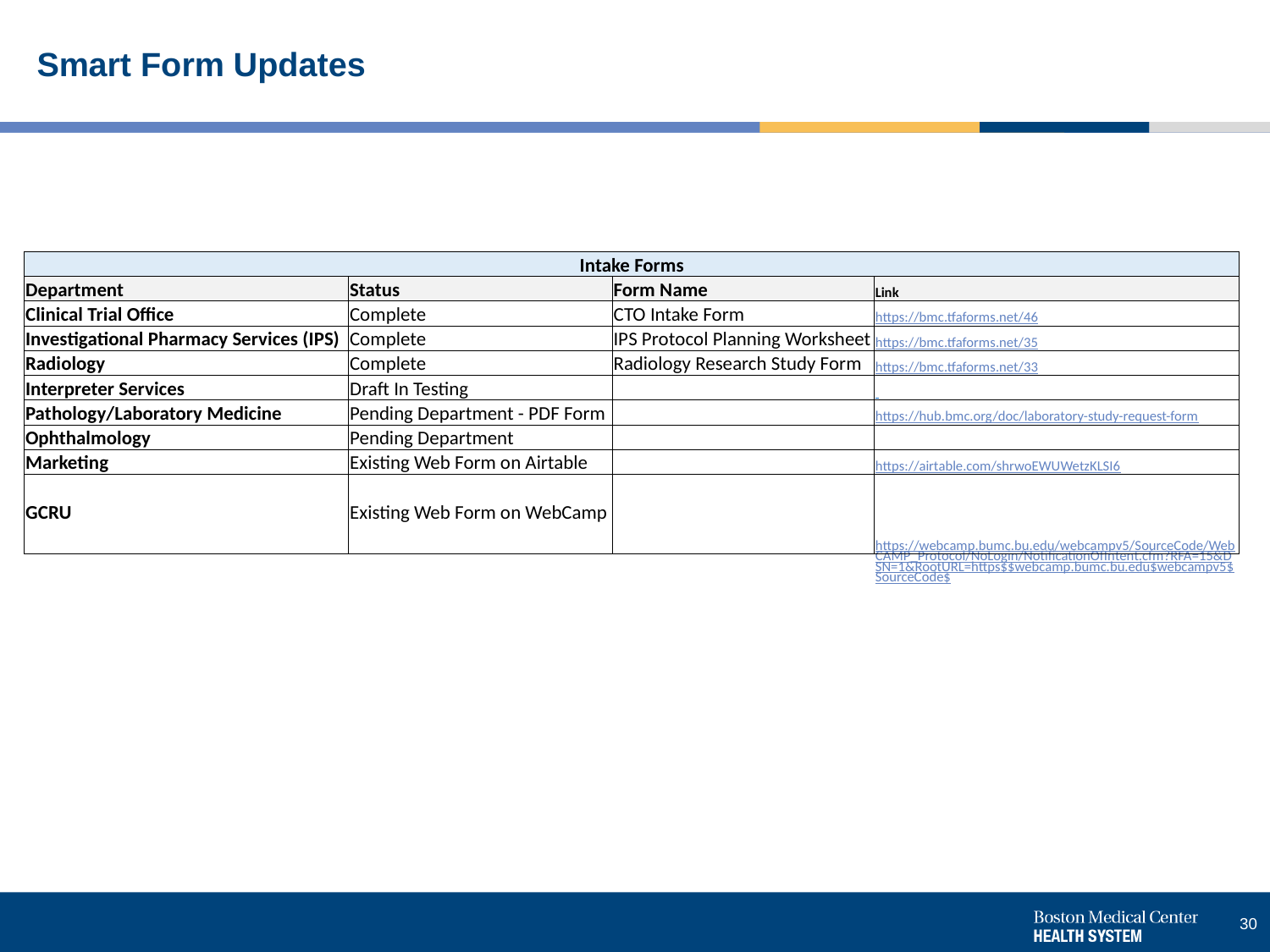

# Smart Form Updates
| Intake Forms |  |  |  |
| --- | --- | --- | --- |
| Department | Status | Form Name | Link |
| Clinical Trial Office | Complete | CTO Intake Form | https://bmc.tfaforms.net/46 |
| Investigational Pharmacy Services (IPS) | Complete | IPS Protocol Planning Worksheet | https://bmc.tfaforms.net/35 |
| Radiology | Complete | Radiology Research Study Form | https://bmc.tfaforms.net/33 |
| Interpreter Services | Draft In Testing |  |  |
| Pathology/Laboratory Medicine | Pending Department - PDF Form |  | https://hub.bmc.org/doc/laboratory-study-request-form |
| Ophthalmology | Pending Department |  |  |
| Marketing | Existing Web Form on Airtable |  | https://airtable.com/shrwoEWUWetzKLSI6 |
| GCRU | Existing Web Form on WebCamp |  | https://webcamp.bumc.bu.edu/webcampv5/SourceCode/WebCAMP\_Protocol/NoLogin/NotificationOfIntent.cfm?RFA=15&DSN=1&RootURL=https$$webcamp.bumc.bu.edu$webcampv5$SourceCode$ |